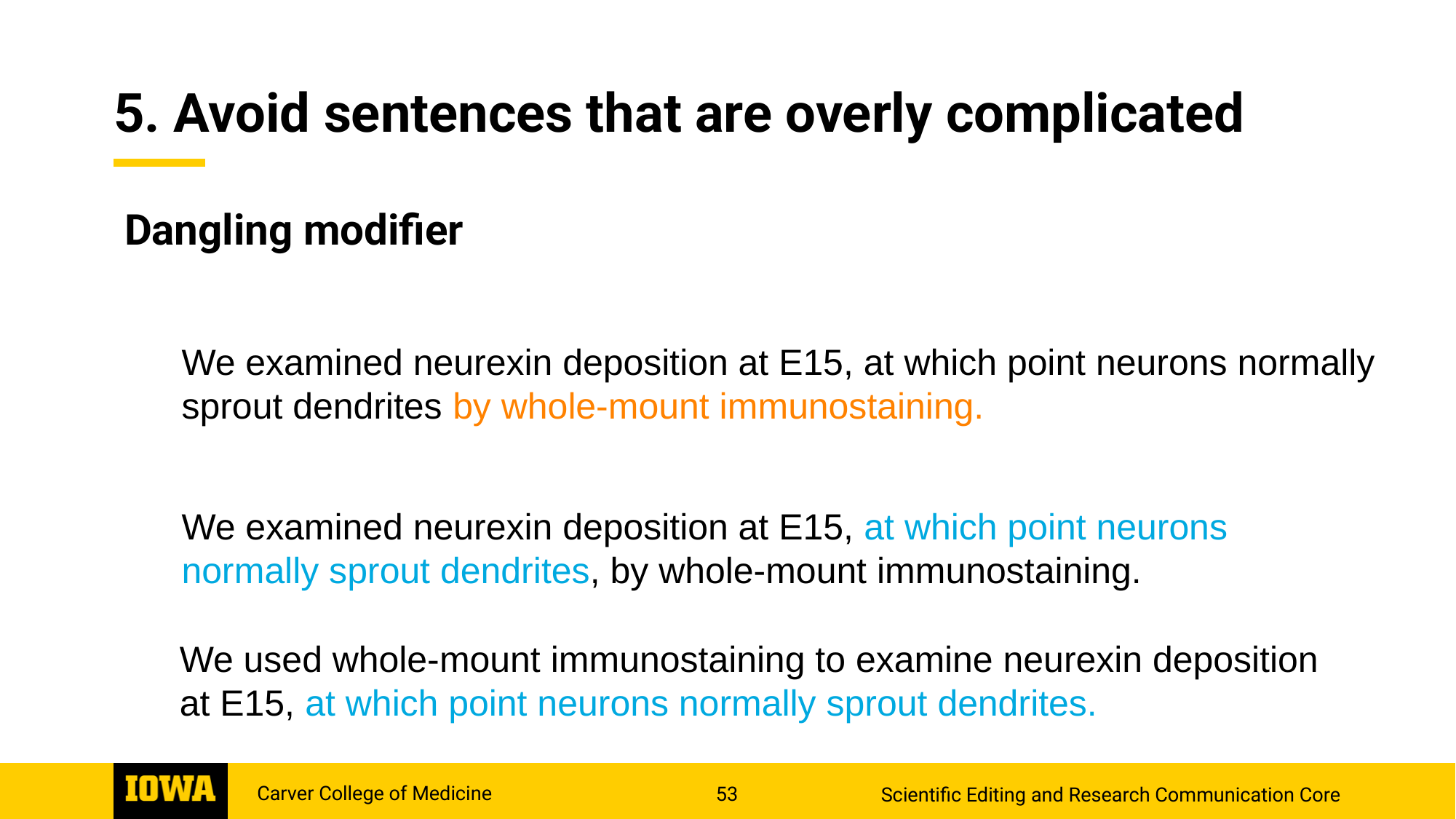

5. Avoid sentences that are overly complicated
Dangling modifier
We examined neurexin deposition at E15, at which point neurons normally sprout dendrites by whole-mount immunostaining.
We examined neurexin deposition at E15, at which point neurons normally sprout dendrites, by whole-mount immunostaining.
We used whole-mount immunostaining to examine neurexin deposition at E15, at which point neurons normally sprout dendrites.
Scientific Editing and Research Communication Core